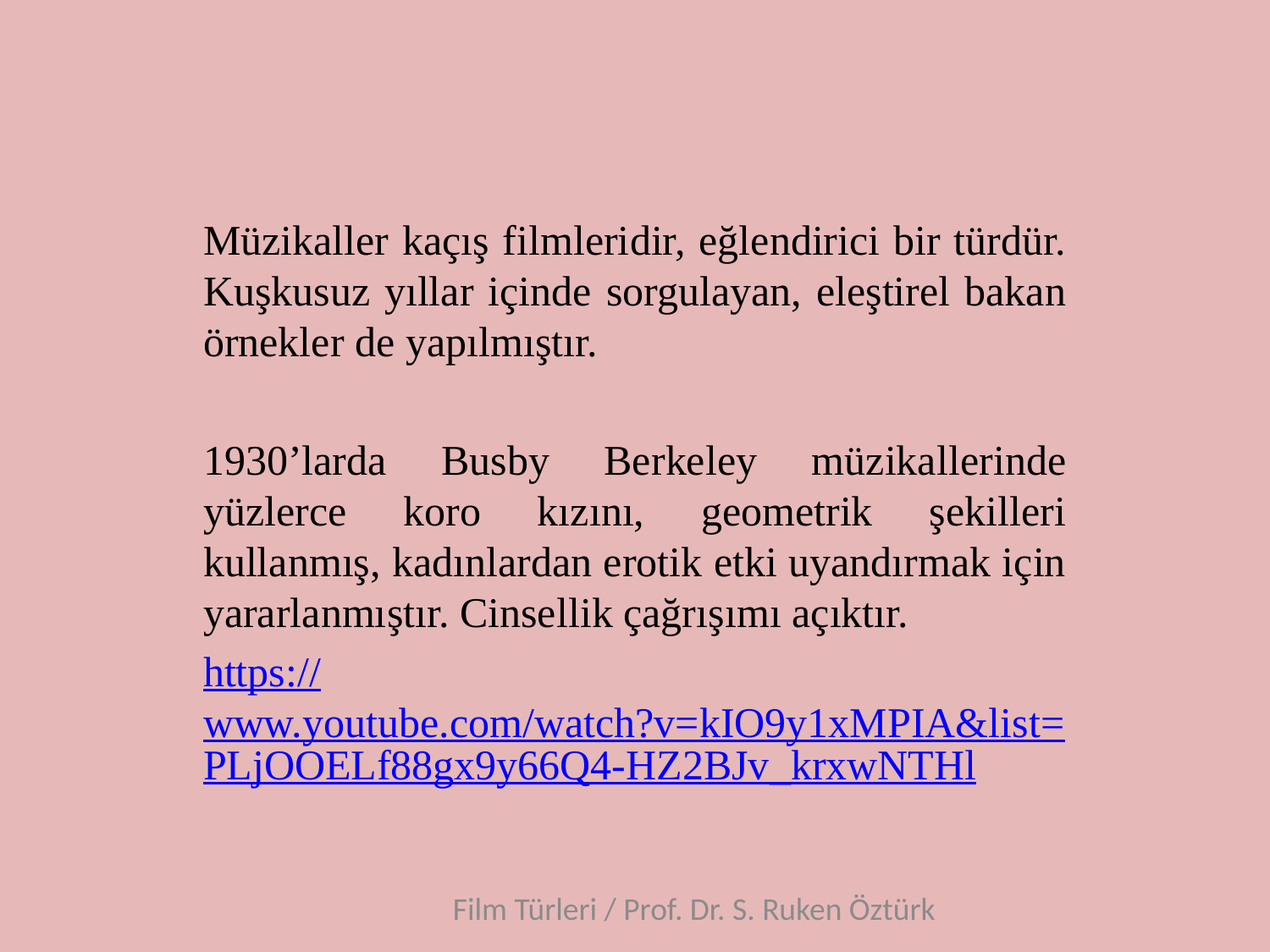

#
Müzikaller kaçış filmleridir, eğlendirici bir türdür. Kuşkusuz yıllar içinde sorgulayan, eleştirel bakan örnekler de yapılmıştır.

1930’larda Busby Berkeley müzikallerinde yüzlerce koro kızını, geometrik şekilleri kullanmış, kadınlardan erotik etki uyandırmak için yararlanmıştır. Cinsellik çağrışımı açıktır.
https://www.youtube.com/watch?v=kIO9y1xMPIA&list=PLjOOELf88gx9y66Q4-HZ2BJv_krxwNTHl

Film Türleri / Prof. Dr. S. Ruken Öztürk